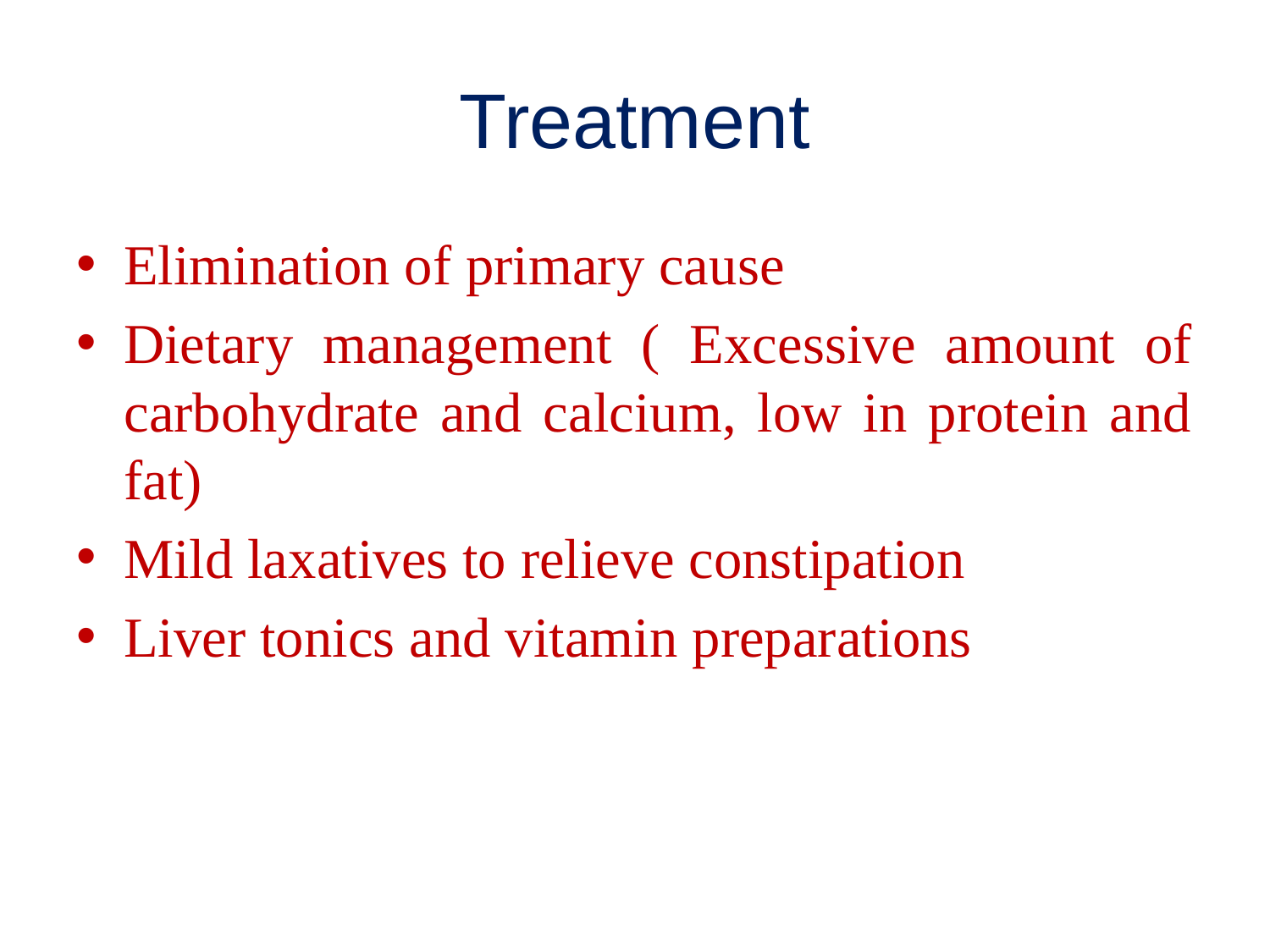

# Treatment
Elimination of primary cause
Dietary management ( Excessive amount of carbohydrate and calcium, low in protein and fat)
Mild laxatives to relieve constipation
Liver tonics and vitamin preparations